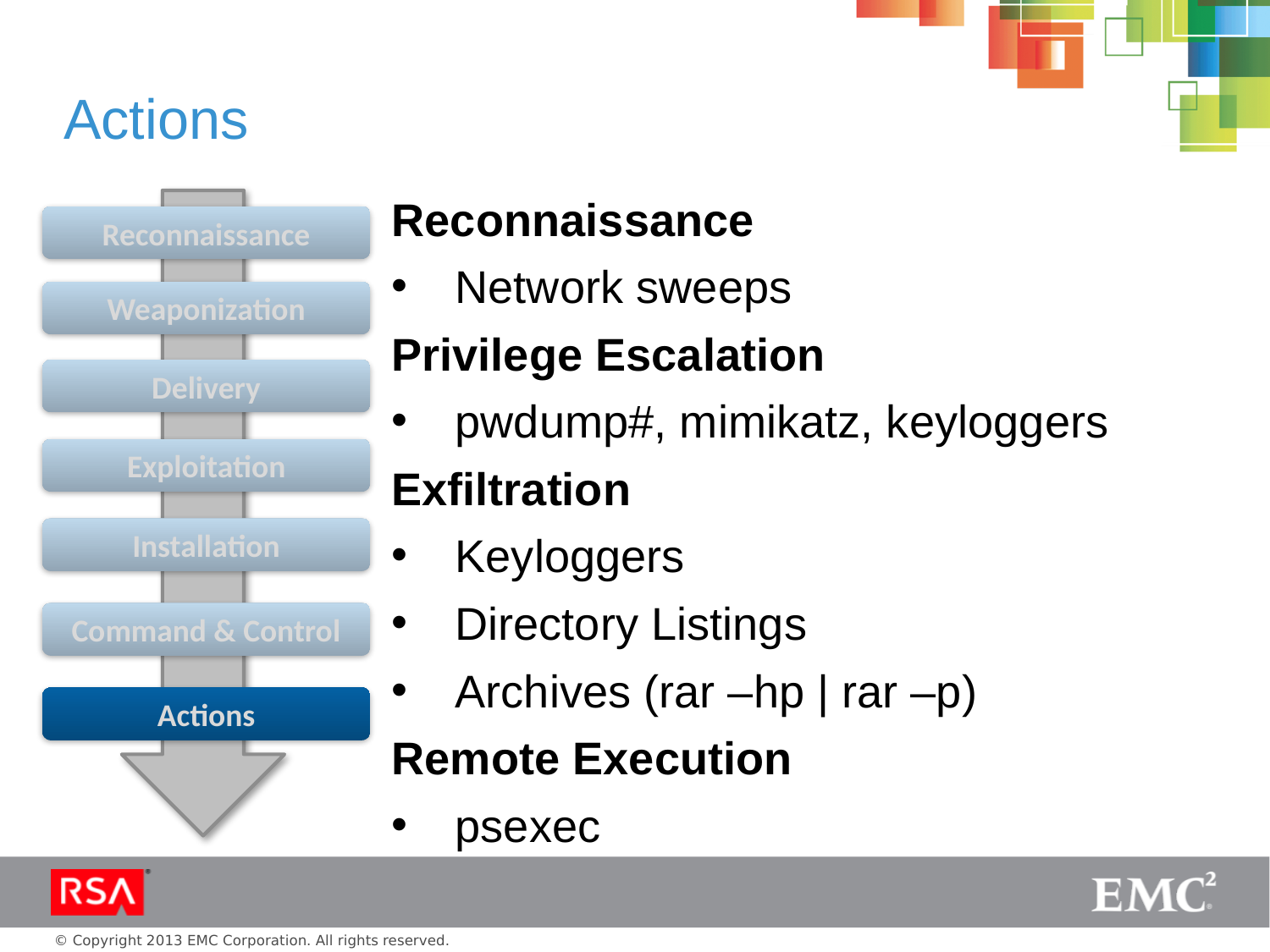

# Actions
Reconnaissance
Network sweeps
Privilege Escalation
pwdump#, mimikatz, keyloggers
Exfiltration
Keyloggers
Directory Listings
Archives (rar –hp | rar –p)
Remote Execution
psexec
Reconnaissance
Weaponization
Delivery

Exploitation
Installation
Command & Control
Actions